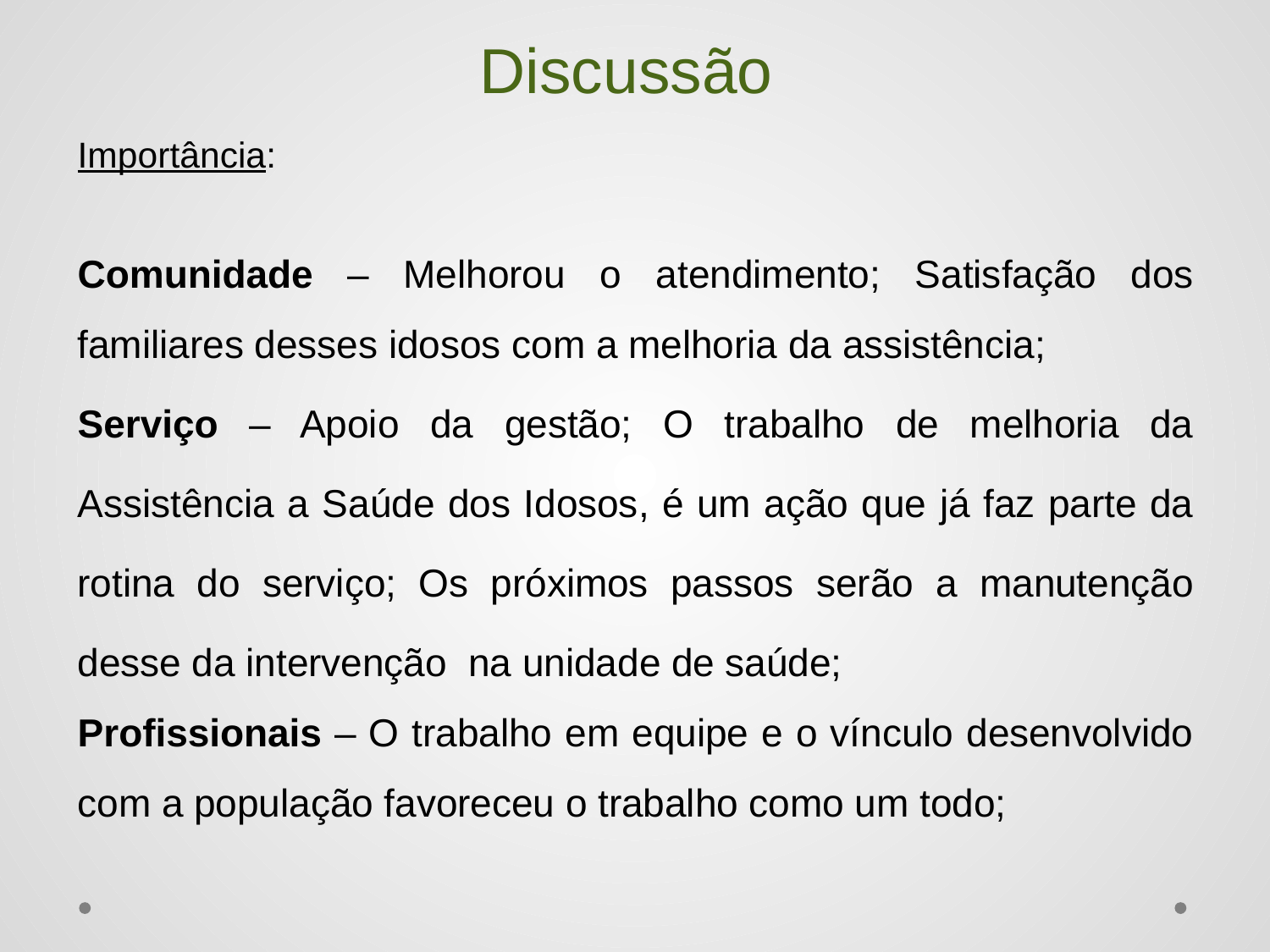

# Discussão
Importância:

Comunidade – Melhorou o atendimento; Satisfação dos familiares desses idosos com a melhoria da assistência;
Serviço – Apoio da gestão; O trabalho de melhoria da Assistência a Saúde dos Idosos, é um ação que já faz parte da rotina do serviço; Os próximos passos serão a manutenção desse da intervenção  na unidade de saúde;
Profissionais – O trabalho em equipe e o vínculo desenvolvido com a população favoreceu o trabalho como um todo;